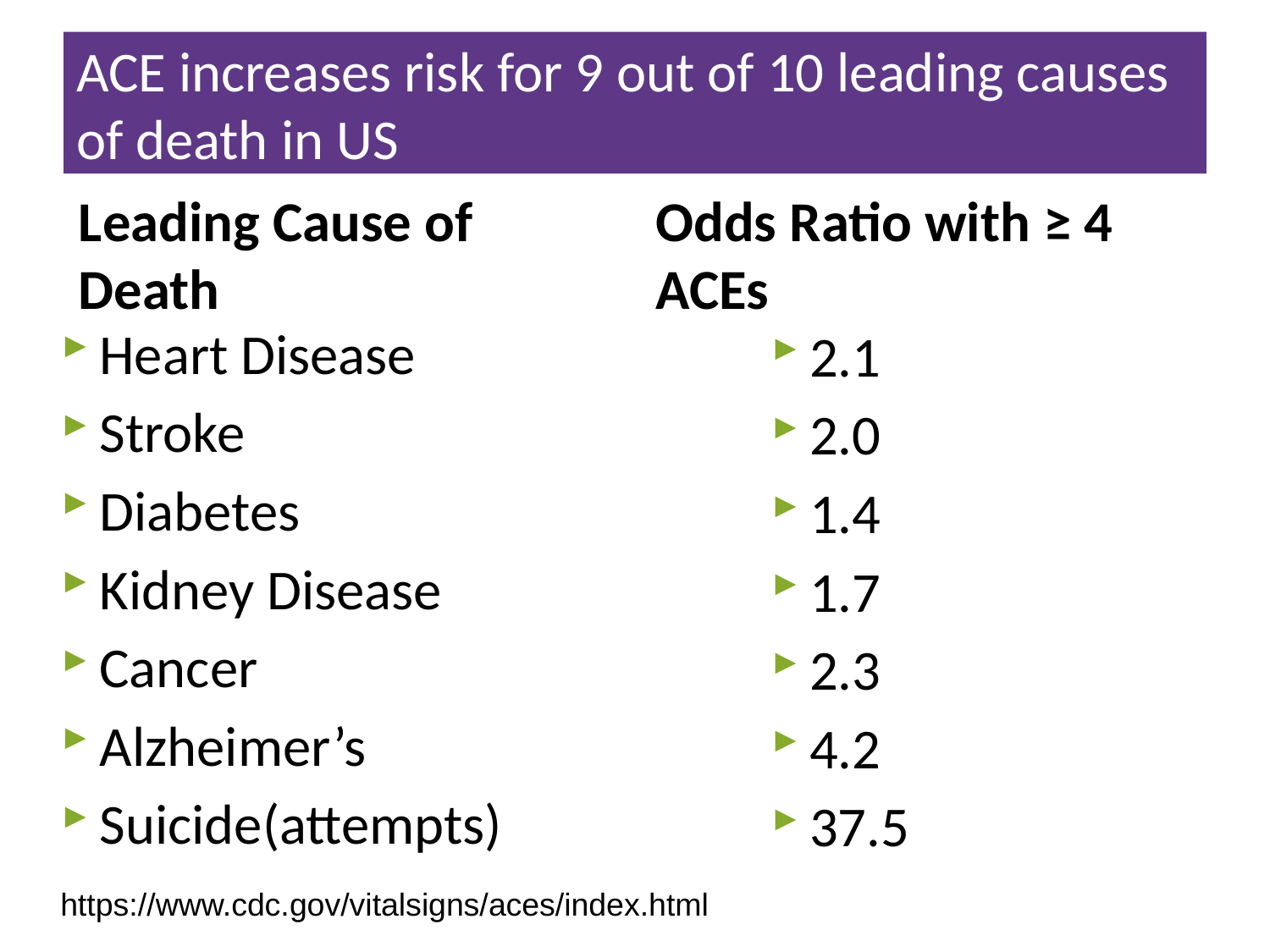

# ACE increases risk for 9 out of 10 leading causes of death in US
Odds Ratio with ≥ 4 ACEs
Leading Cause of Death
Heart Disease
Stroke
Diabetes
Kidney Disease
Cancer
Alzheimer’s
Suicide(attempts)
2.1
2.0
1.4
1.7
2.3
4.2
37.5
https://www.cdc.gov/vitalsigns/aces/index.html